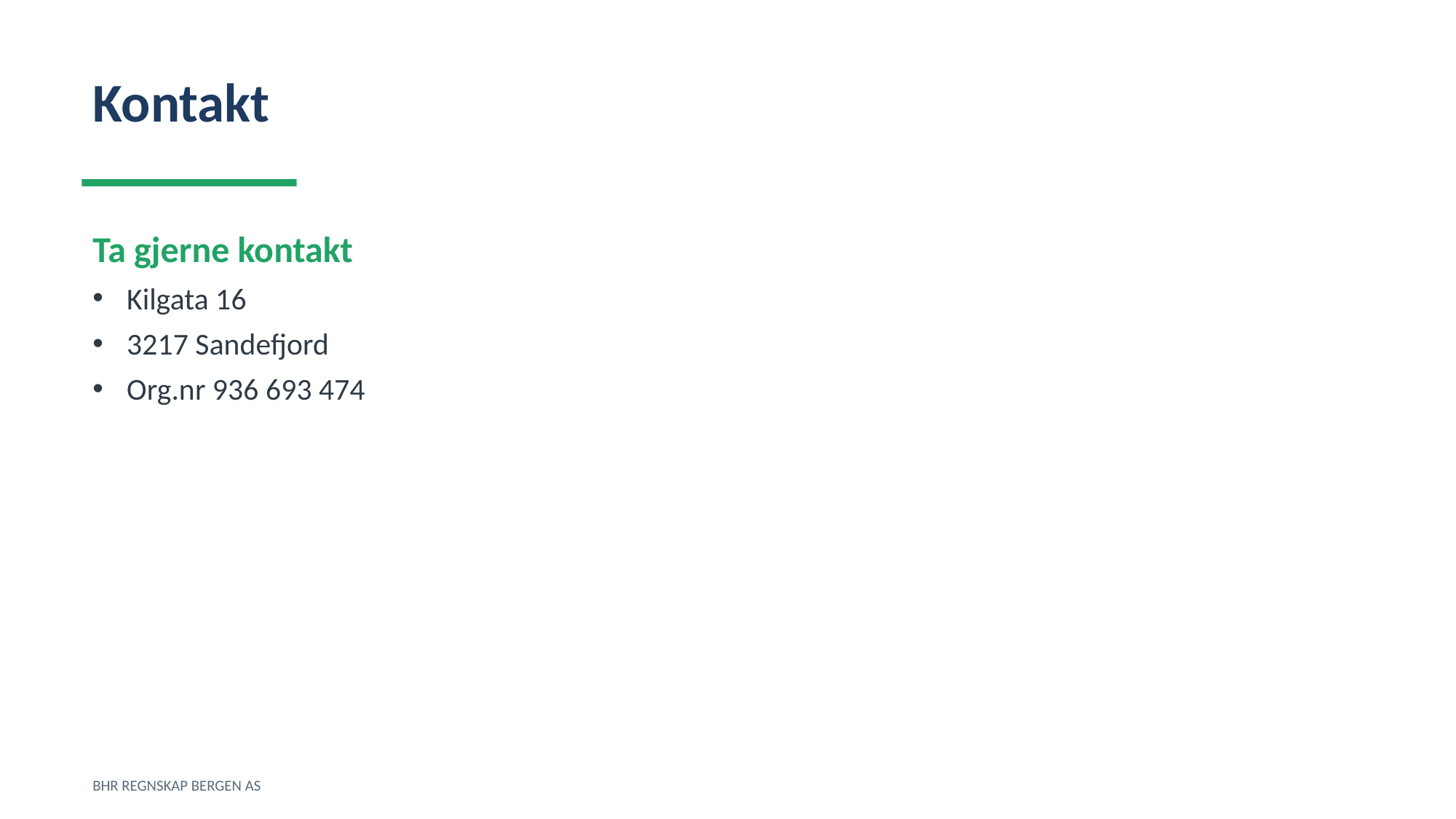

Kontakt

Ta gjerne kontakt
Kilgata 16
3217 Sandefjord
Org.nr 936 693 474
BHR REGNSKAP BERGEN AS